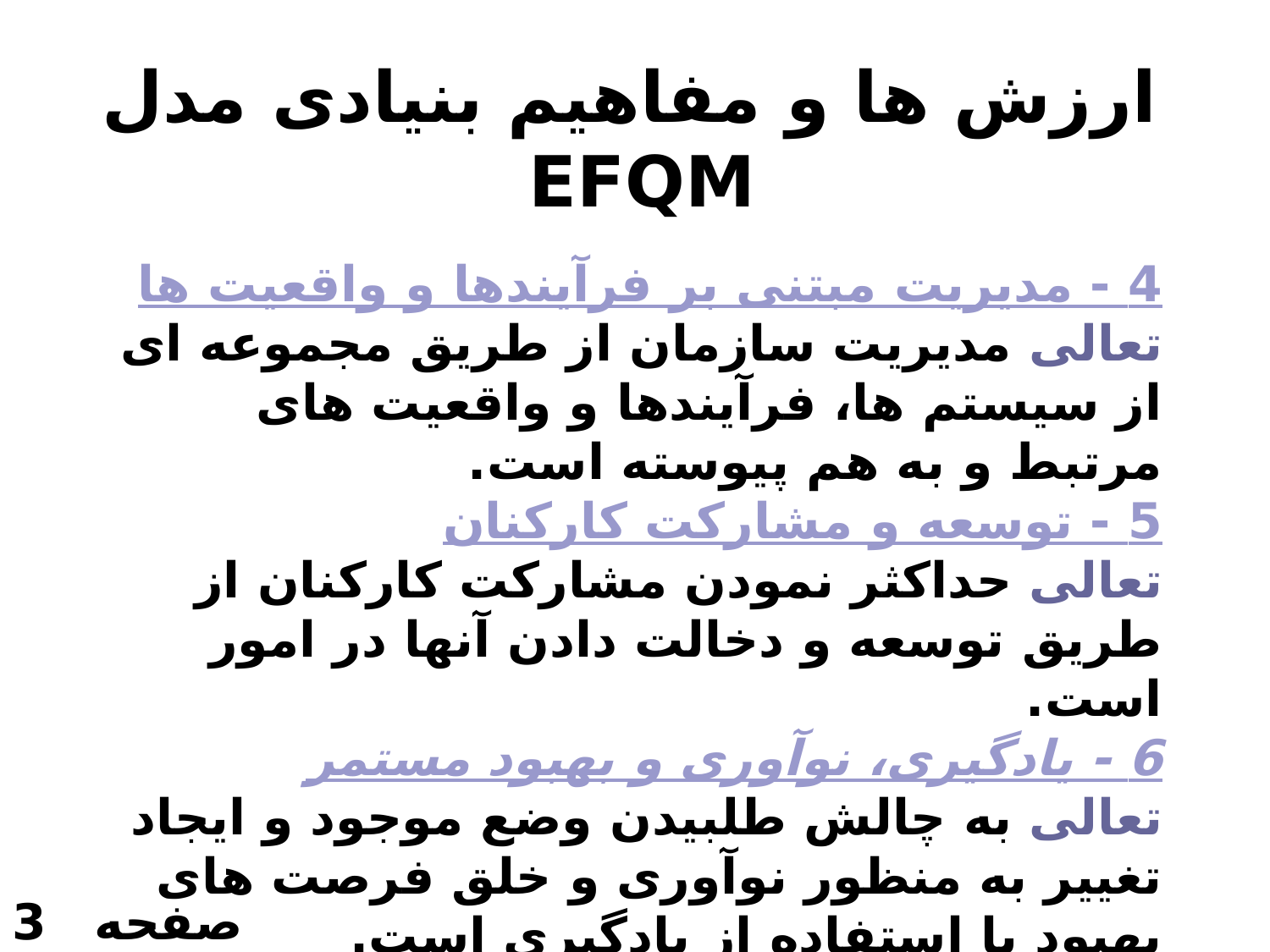

ارزش ها و مفاهيم بنيادی مدل EFQM

4 - مديريت مبتنی بر فرآيندها و واقعيت ها
تعالی مديريت سازمان از طريق مجموعه ای از سيستم ها، فرآيندها و واقعيت های مرتبط و به هم پيوسته است.
5 - توسعه و مشارکت کارکنان
تعالی حداکثر نمودن مشارکت کارکنان از طريق توسعه و دخالت دادن آنها در امور است.
6 - يادگيری، نوآوری و بهبود مستمر
تعالی به چالش طلبيدن وضع موجود و ايجاد تغيير به منظور نوآوری و خلق فرصت های بهبود با استفاده از يادگيری است.

صفحه   3